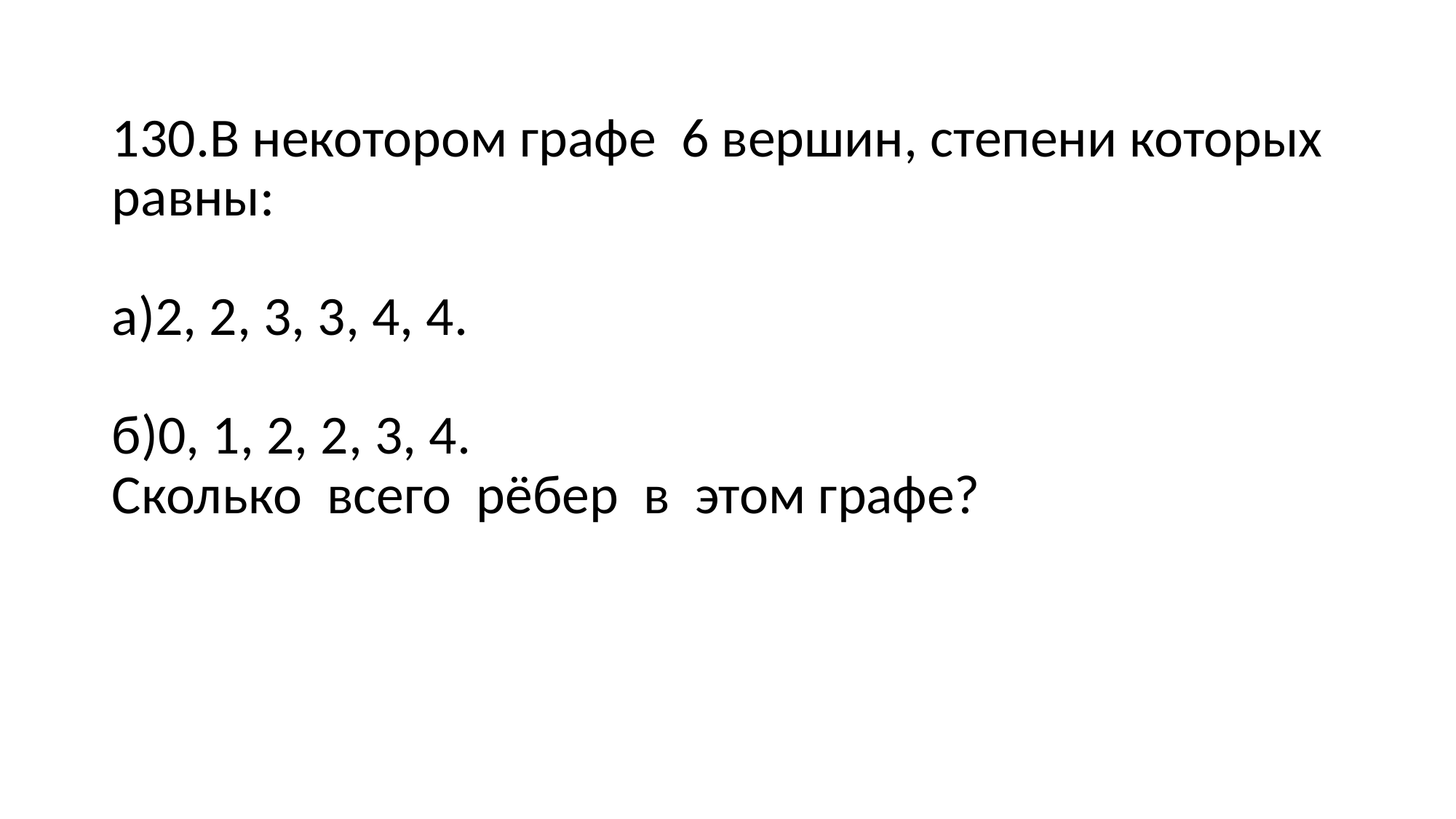

# 130.В некотором графе  6 вершин, степени которых  равны: а)2, 2, 3, 3, 4, 4. б)0, 1, 2, 2, 3, 4. Сколько  всего  рёбер  в  этом графе?